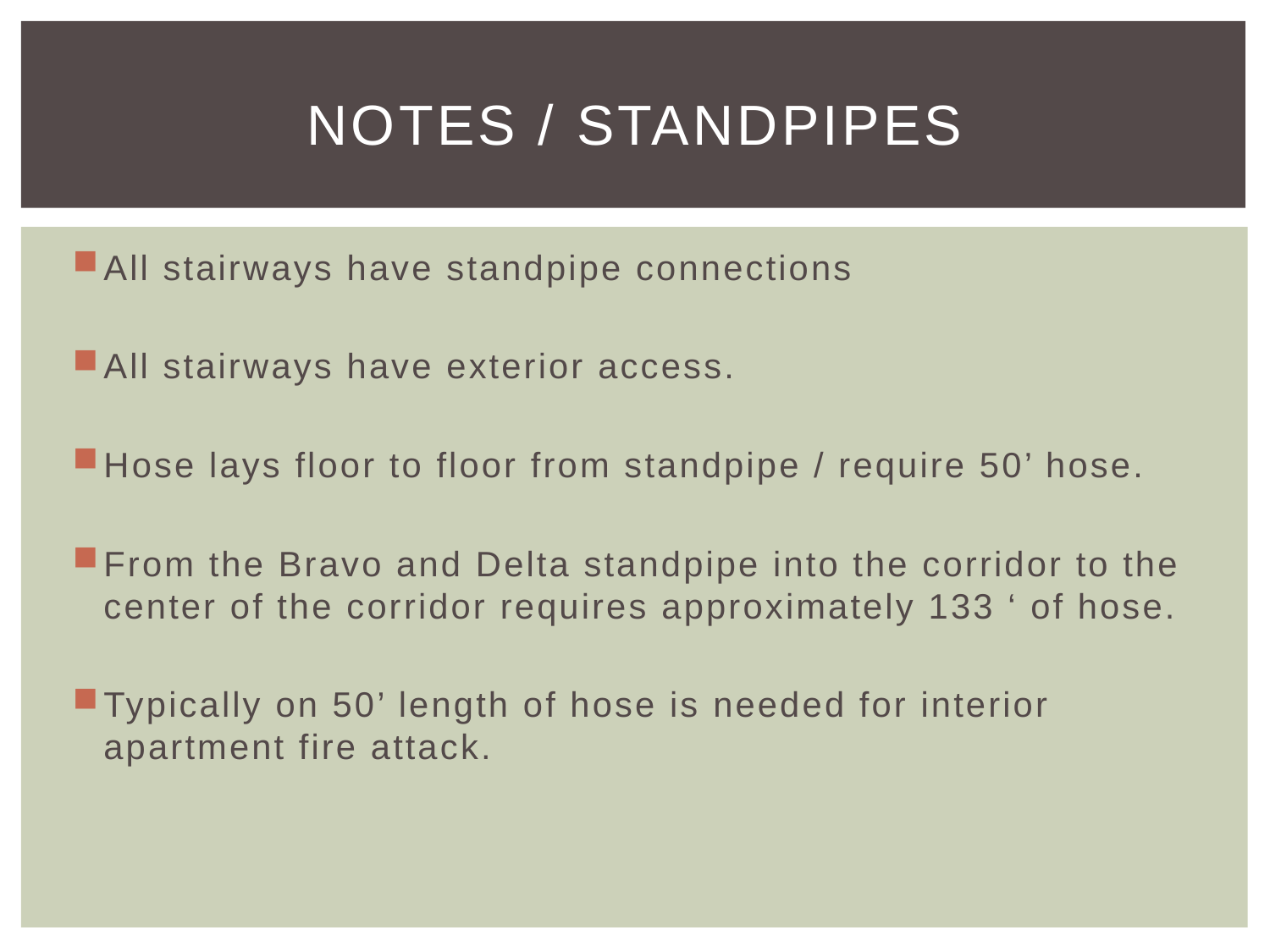

# Notes / standpipes
All stairways have standpipe connections

All stairways have exterior access.

Hose lays floor to floor from standpipe / require 50’ hose.

From the Bravo and Delta standpipe into the corridor to the center of the corridor requires approximately 133 ‘ of hose.

Typically on 50’ length of hose is needed for interior apartment fire attack.